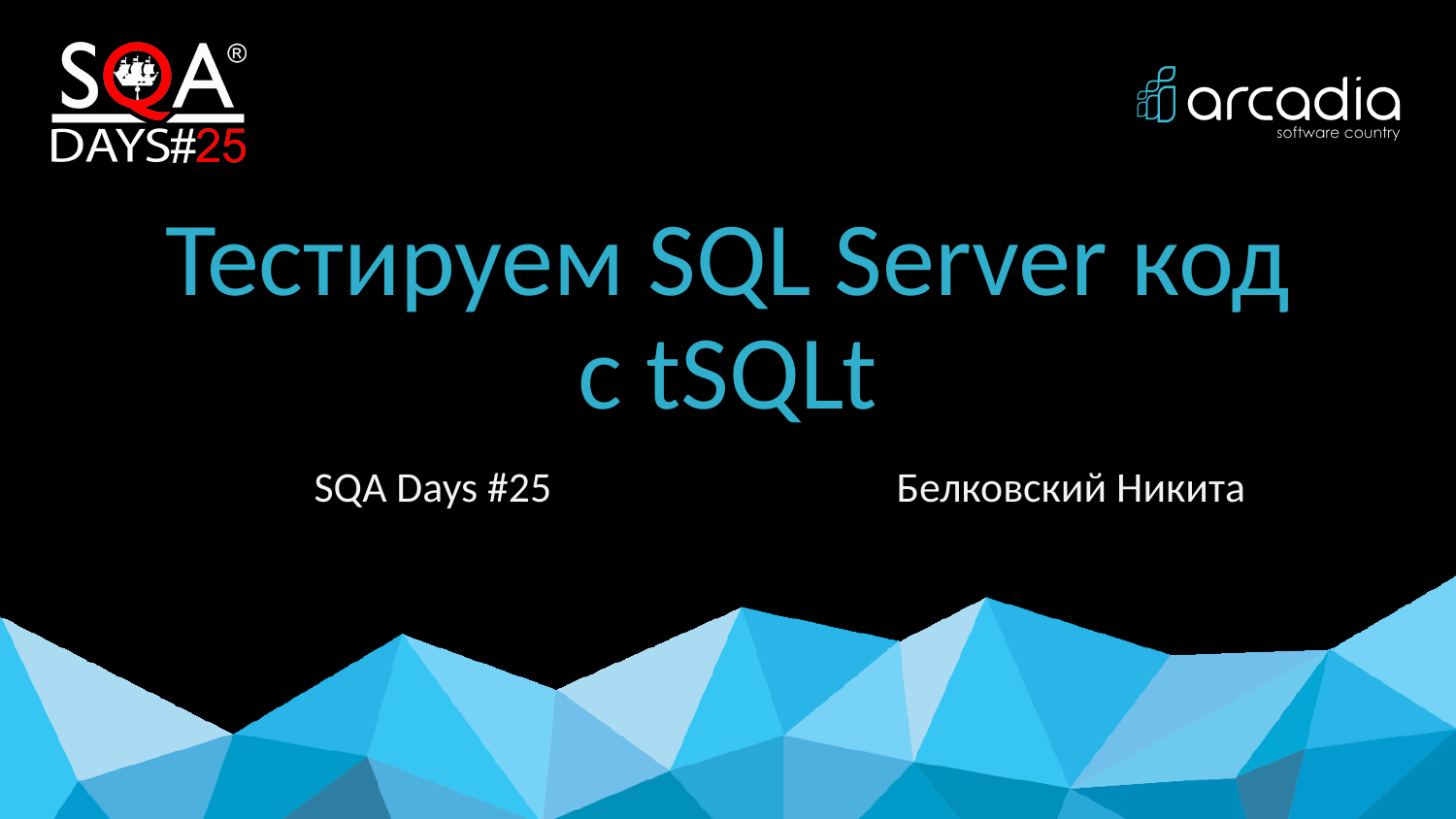

# Тестируем SQL Server код
с tSQLt
SQA Days #25			Белковский Никита